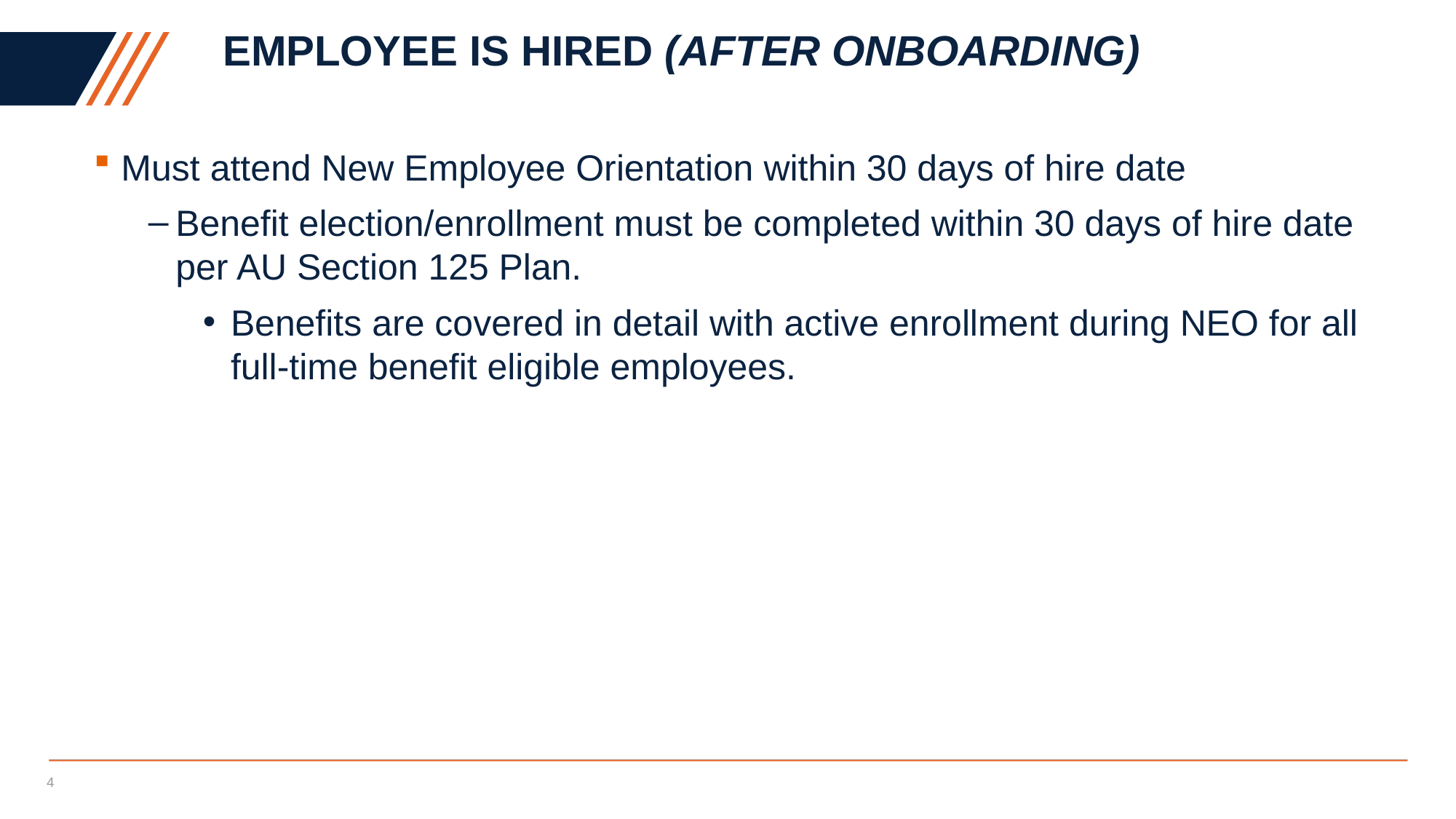

# employee is hired (After onboarding)
Must attend New Employee Orientation within 30 days of hire date
Benefit election/enrollment must be completed within 30 days of hire date per AU Section 125 Plan.
Benefits are covered in detail with active enrollment during NEO for all full-time benefit eligible employees.

4